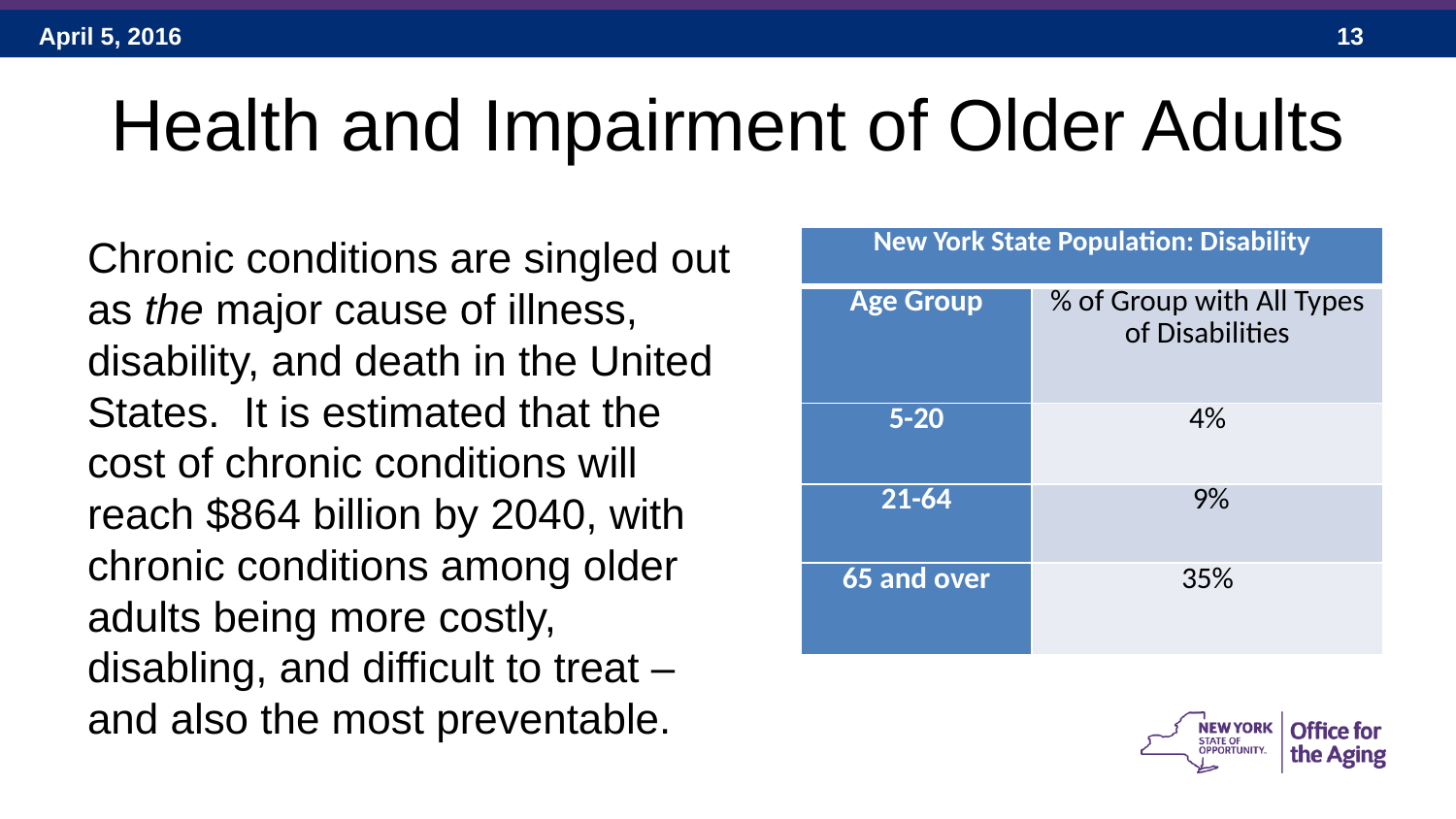

# Health and Impairment of Older Adults
Chronic conditions are singled out as the major cause of illness, disability, and death in the United States.  It is estimated that the cost of chronic conditions will reach $864 billion by 2040, with chronic conditions among older adults being more costly, disabling, and difficult to treat – and also the most preventable.
| New York State Population: Disability |  |
| --- | --- |
| Age Group | % of Group with All Types of Disabilities |
| 5-20 | 4% |
| 21-64 | 9% |
| 65 and over | 35% |